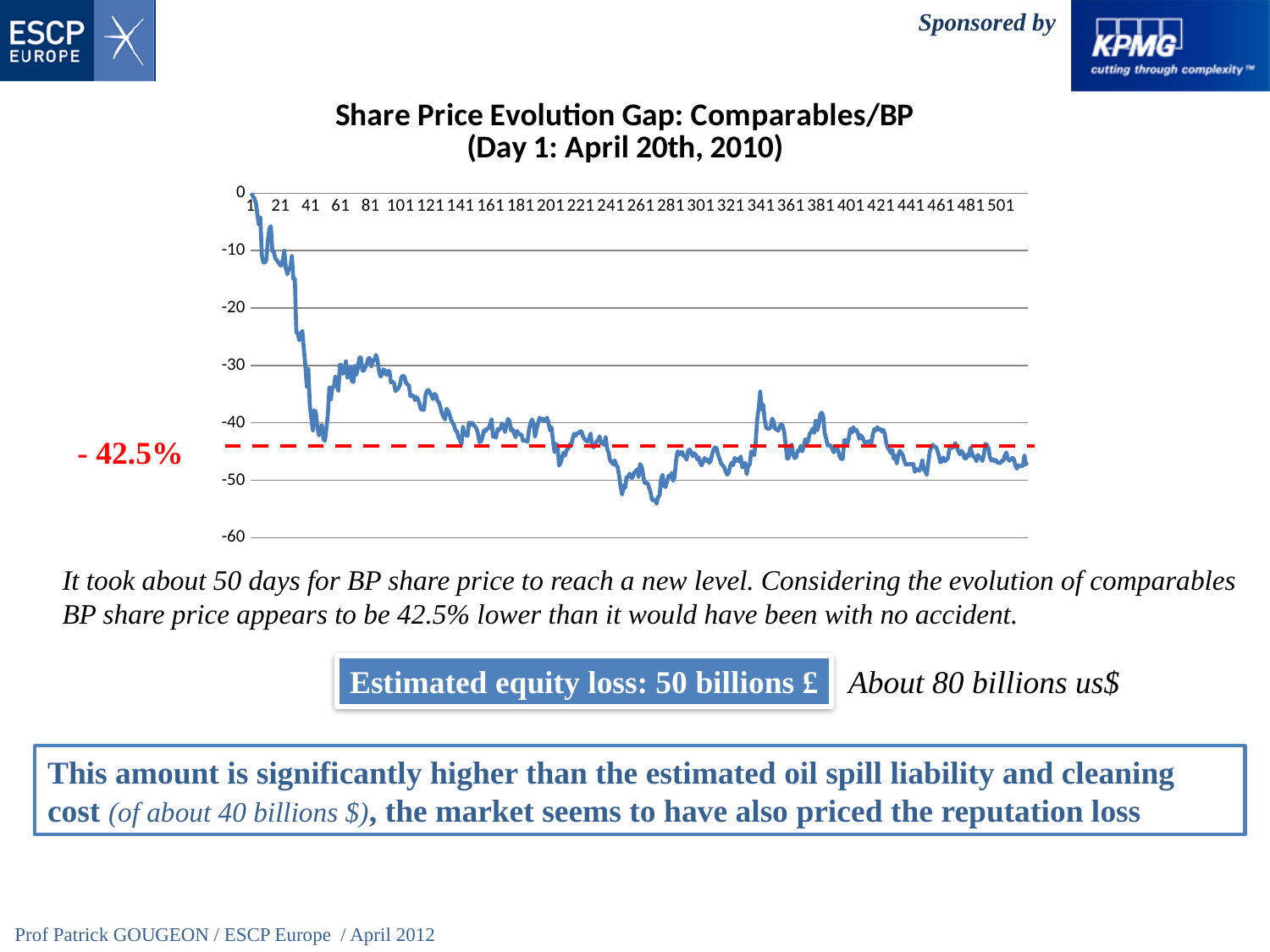

### Chart: Share Price Evolution Gap: Comparables/BP
(Day 1: April 20th, 2010)

| Category |  |
|---|---|
- 42.5%
It took about 50 days for BP share price to reach a new level. Considering the evolution of comparables BP share price appears to be 42.5% lower than it would have been with no accident.
Estimated equity loss: 50 billions £
About 80 billions us$
This amount is significantly higher than the estimated oil spill liability and cleaning cost (of about 40 billions $), the market seems to have also priced the reputation loss